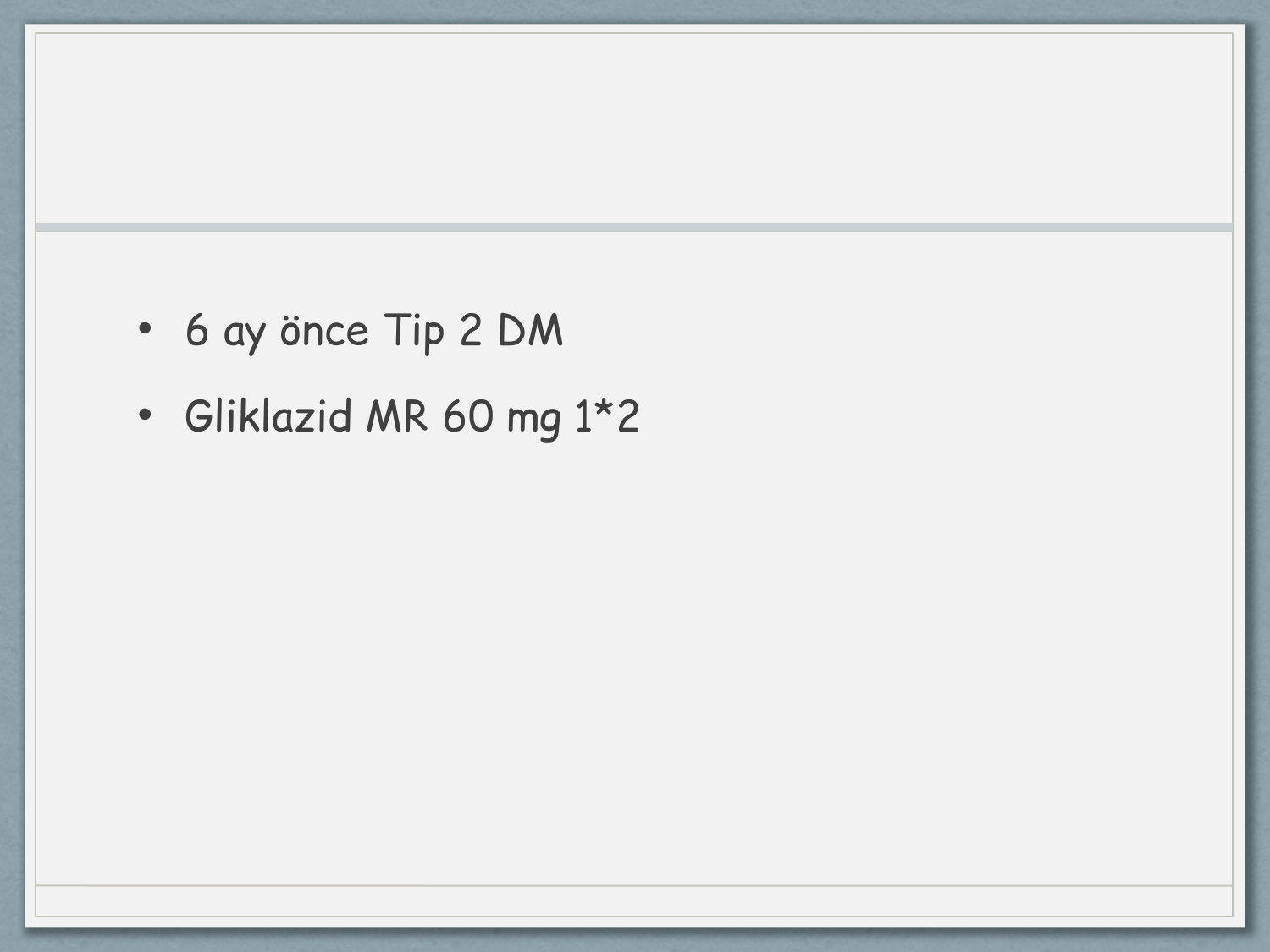

#
6 ay önce Tip 2 DM
Gliklazid MR 60 mg 1*2